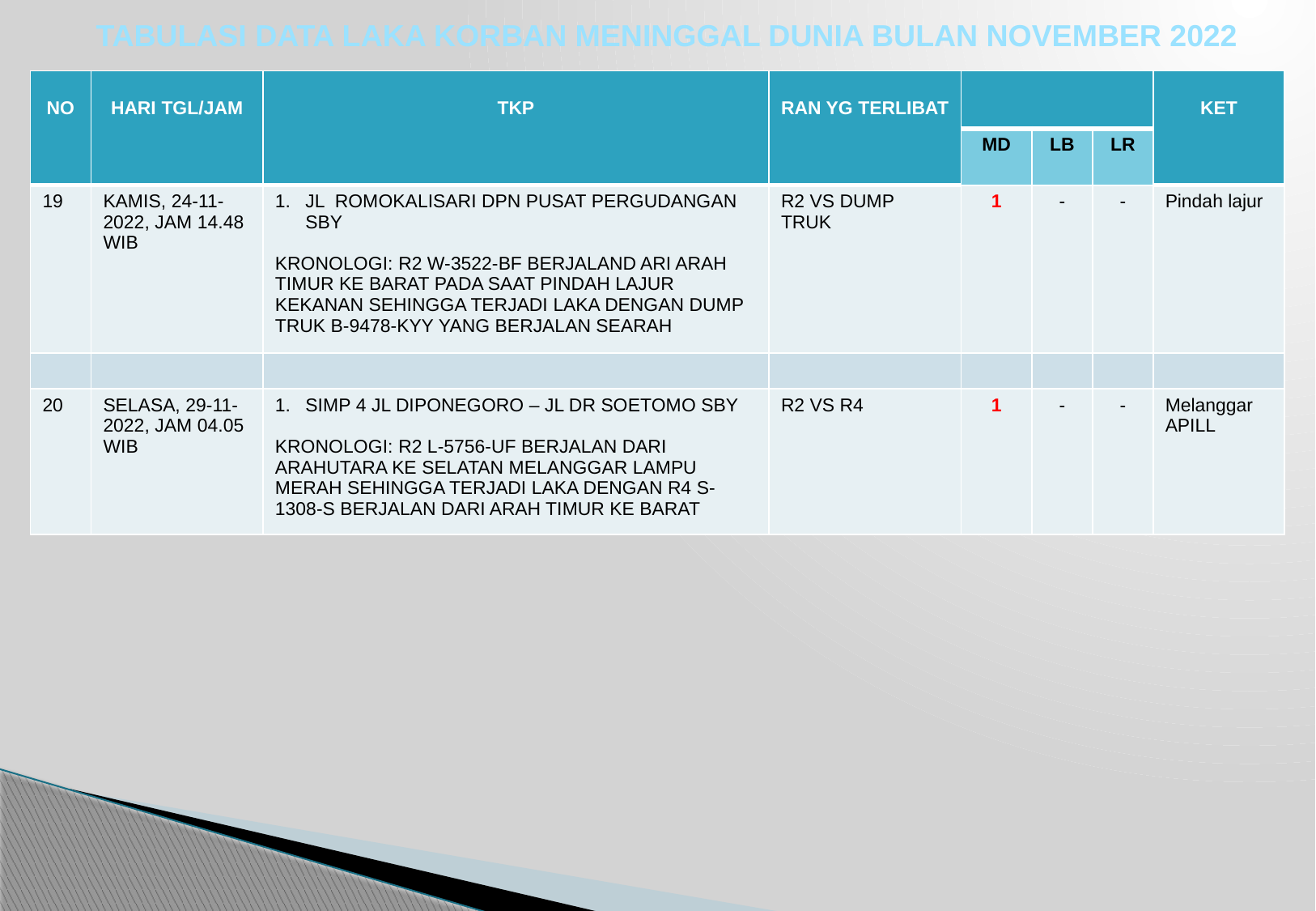

TABULASI DATA LAKA KORBAN MENINGGAL DUNIA BULAN NOVEMBER 2022
| NO | HARI TGL/JAM | TKP | RAN YG TERLIBAT |  |  |  | KET |
| --- | --- | --- | --- | --- | --- | --- | --- |
|  |  |  |  | MD | LB | LR |  |
| 19 | KAMIS, 24-11-2022, JAM 14.48 WIB | JL ROMOKALISARI DPN PUSAT PERGUDANGAN SBY KRONOLOGI: R2 W-3522-BF BERJALAND ARI ARAH TIMUR KE BARAT PADA SAAT PINDAH LAJUR KEKANAN SEHINGGA TERJADI LAKA DENGAN DUMP TRUK B-9478-KYY YANG BERJALAN SEARAH | R2 VS DUMP TRUK | 1 | - | - | Pindah lajur |
|  |  |  |  |  |  |  |  |
| 20 | SELASA, 29-11-2022, JAM 04.05 WIB | SIMP 4 JL DIPONEGORO – JL DR SOETOMO SBY KRONOLOGI: R2 L-5756-UF BERJALAN DARI ARAHUTARA KE SELATAN MELANGGAR LAMPU MERAH SEHINGGA TERJADI LAKA DENGAN R4 S-1308-S BERJALAN DARI ARAH TIMUR KE BARAT | R2 VS R4 | 1 | - | - | Melanggar APILL |